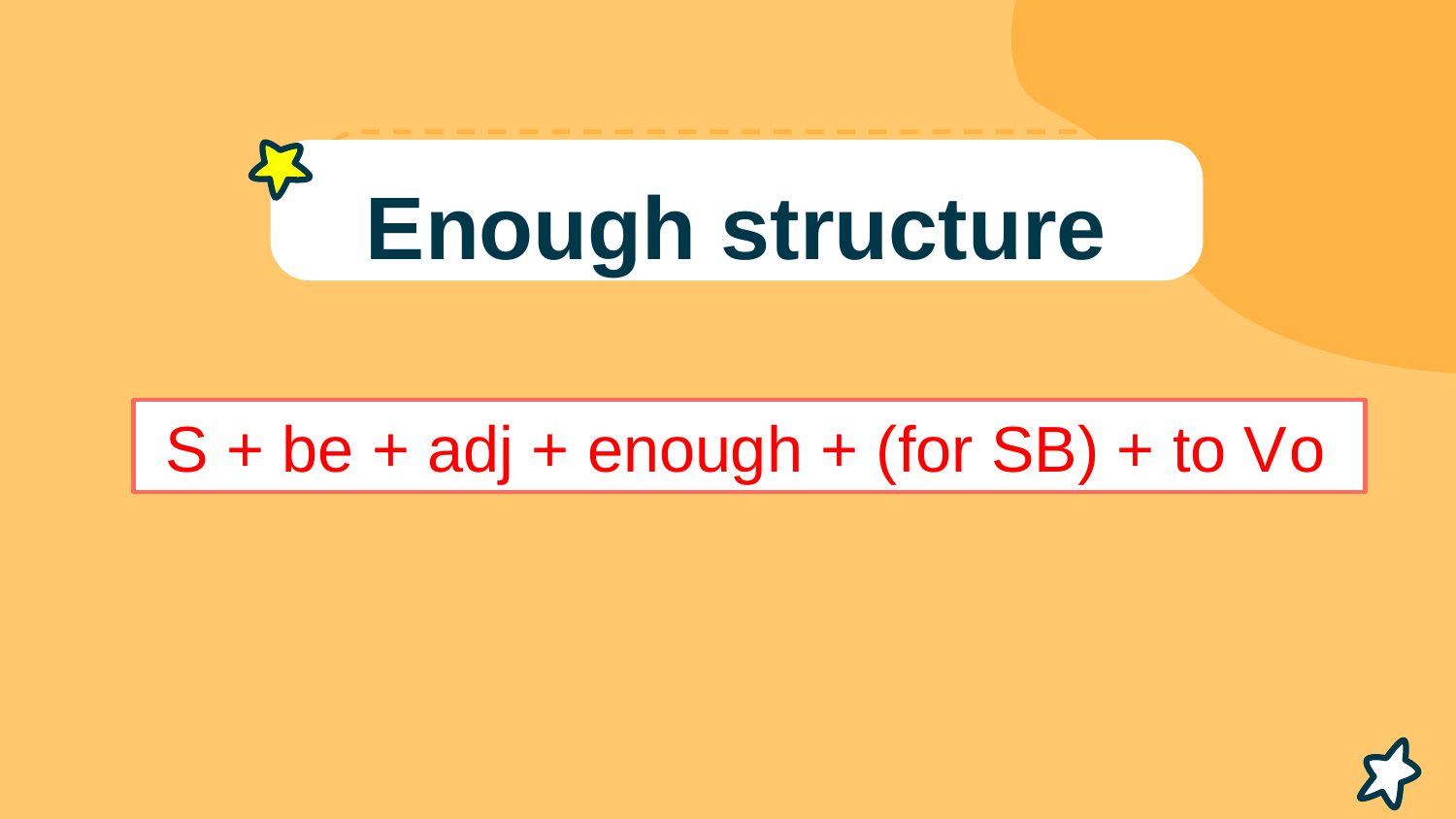

# Enough structure

 S + be + adj + enough + (for SB) + to Vo